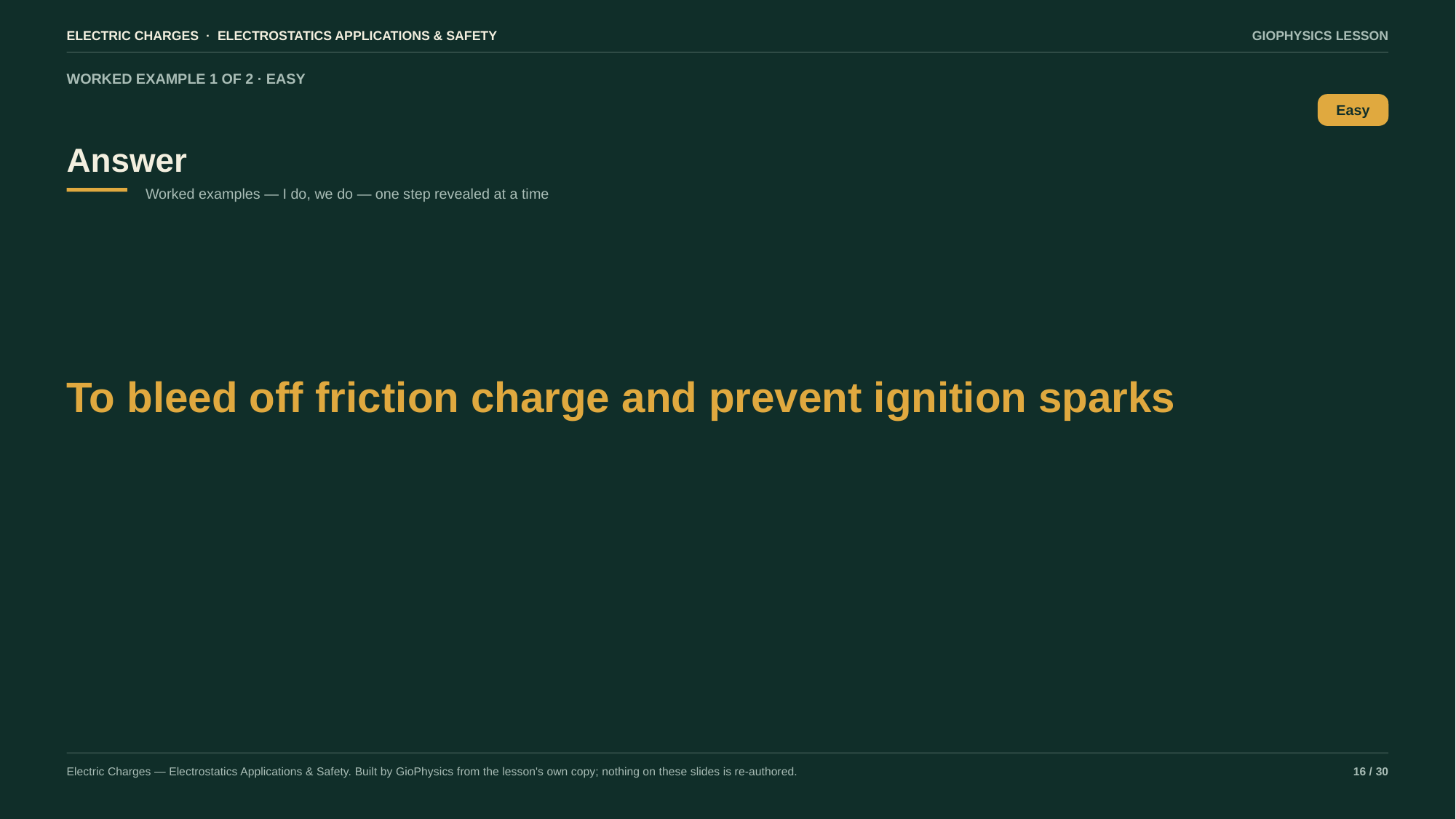

ELECTRIC CHARGES  ·  ELECTROSTATICS APPLICATIONS & SAFETY
GIOPHYSICS LESSON

WORKED EXAMPLE 1 OF 2 · EASY
Answer

Easy
Worked examples — I do, we do — one step revealed at a time

To bleed off friction charge and prevent ignition sparks

Electric Charges — Electrostatics Applications & Safety. Built by GioPhysics from the lesson's own copy; nothing on these slides is re-authored.
16 / 30